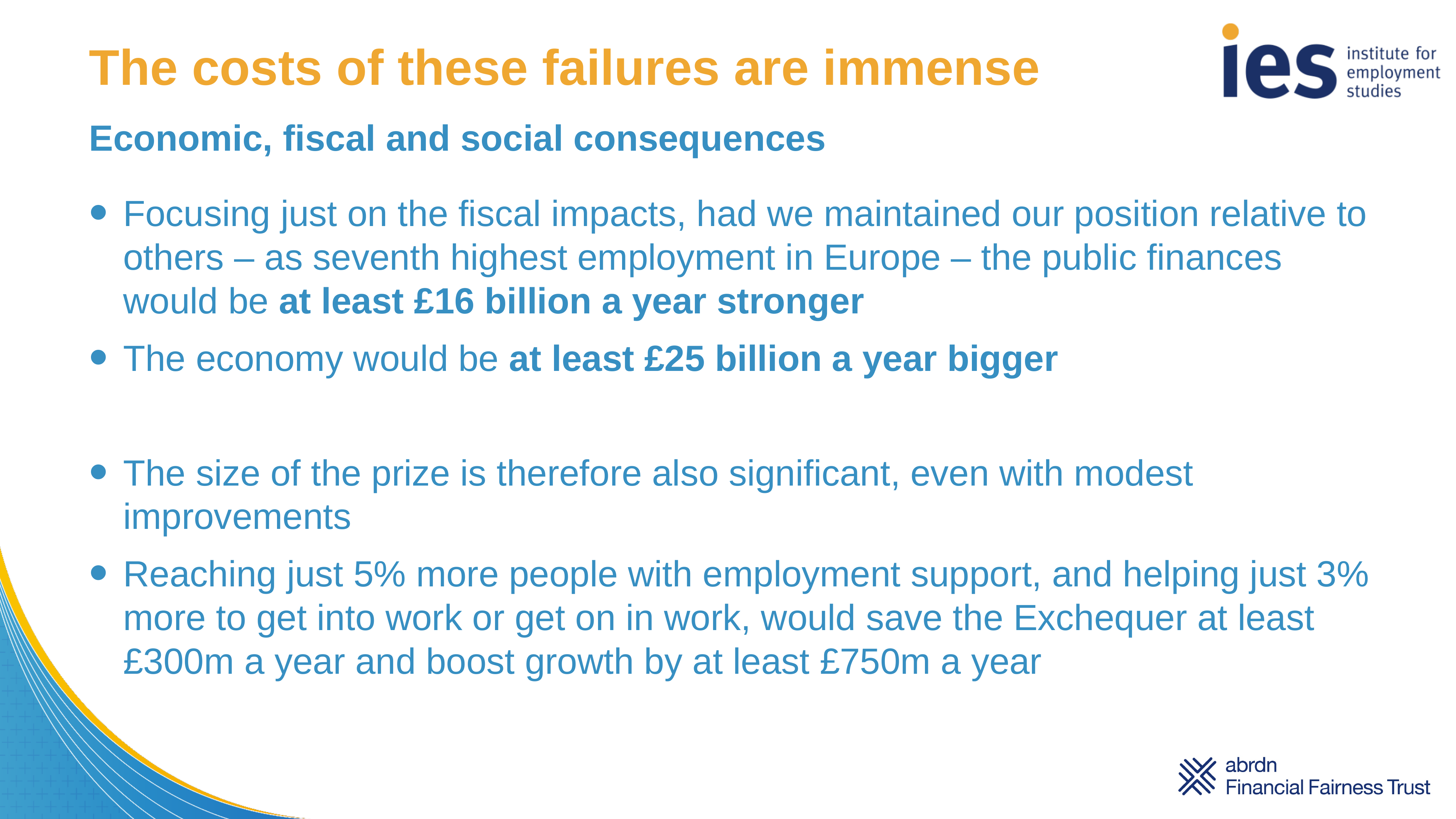

The costs of these failures are immense
# Economic, fiscal and social consequences
Focusing just on the fiscal impacts, had we maintained our position relative to others – as seventh highest employment in Europe – the public finances would be at least £16 billion a year stronger
The economy would be at least £25 billion a year bigger

The size of the prize is therefore also significant, even with modest improvements
Reaching just 5% more people with employment support, and helping just 3% more to get into work or get on in work, would save the Exchequer at least £300m a year and boost growth by at least £750m a year